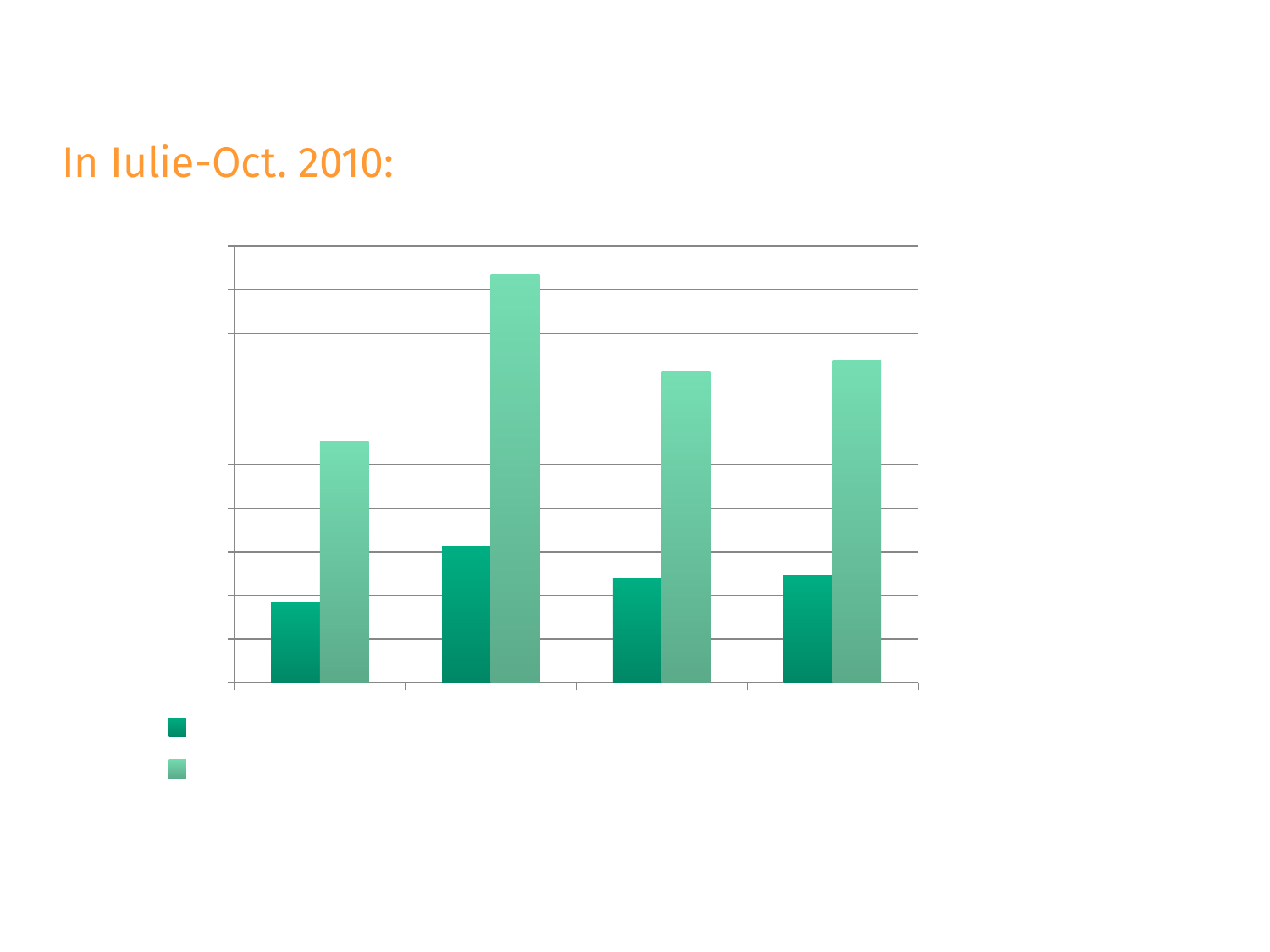

In Iulie-Oct. 2010:

### Chart

| Category | Cereri Reclama | Reclame Afisate |
|---|---|---|
| Iulie | 920623828.0 | 2761871484.0 |
| August | 1558267865.0 | 4674803595.0 |
| Septembrie | 1188215534.0 | 3564646602.0 |
| Octombrie | 1229375228.0 | 3688125684.0 |